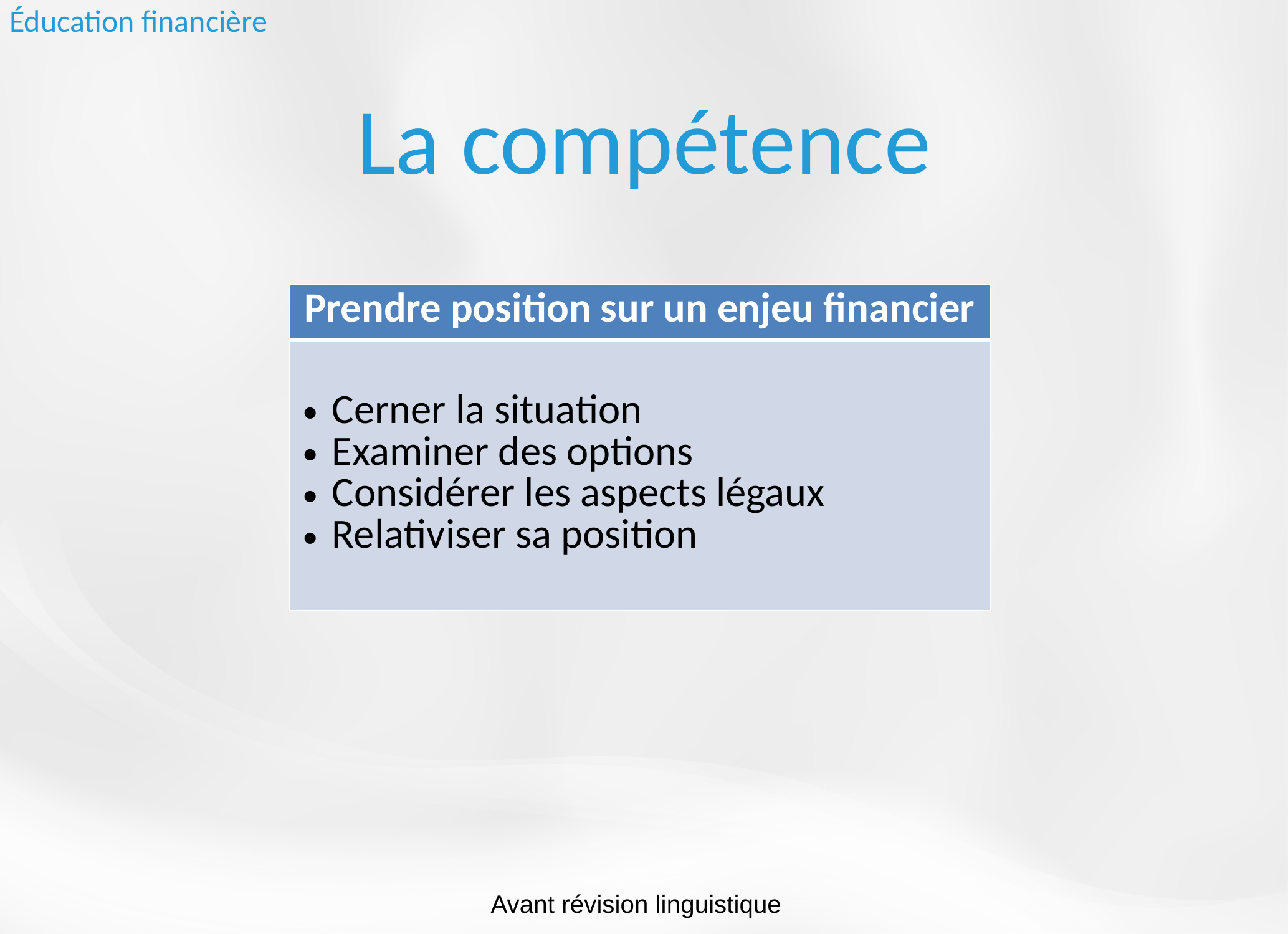

Éducation financière
# La compétence
| Prendre position sur un enjeu financier |
| --- |
| Cerner la situation Examiner des options Considérer les aspects légaux Relativiser sa position |